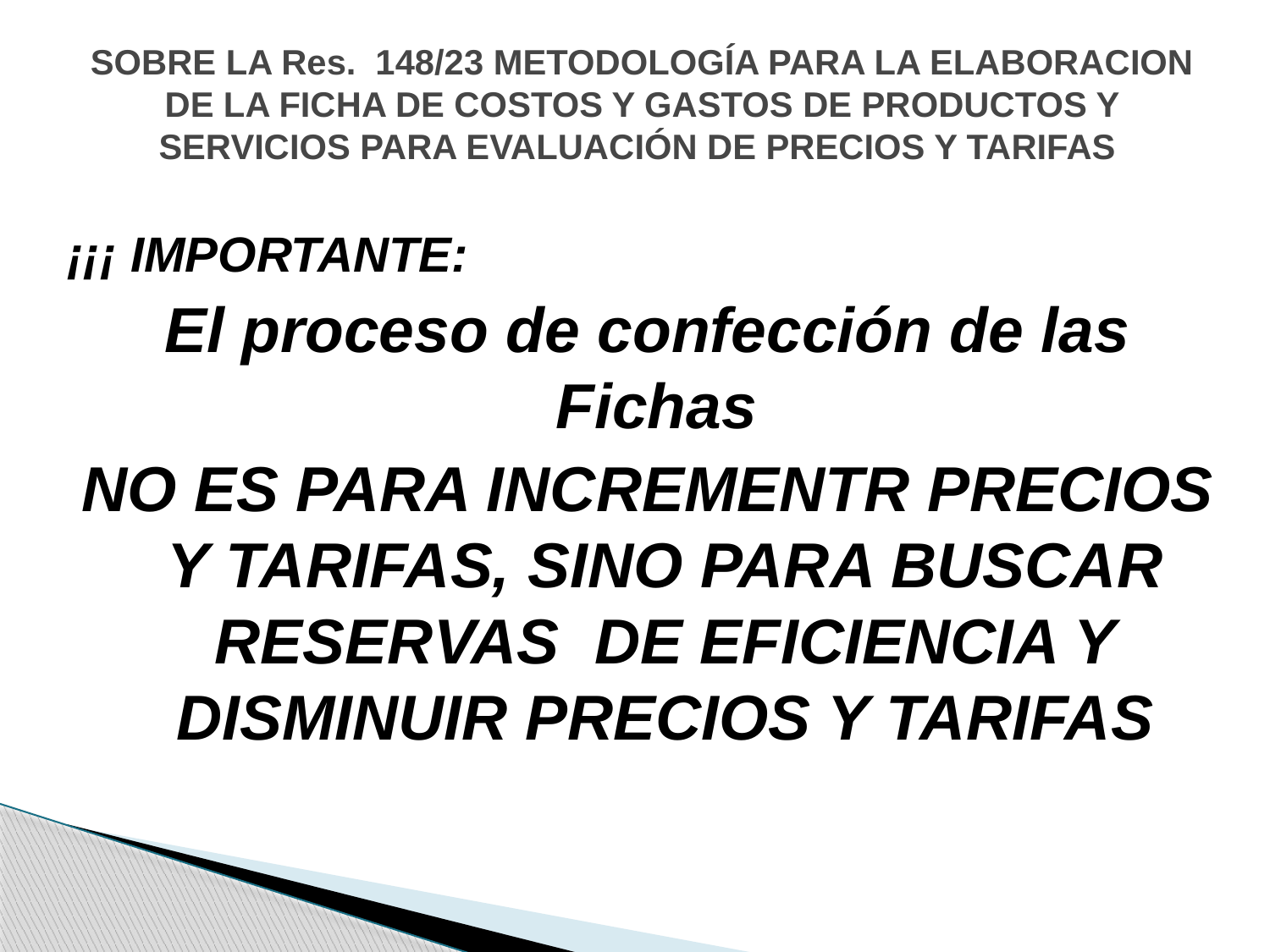

# SOBRE LA Res.  148/23 METODOLOGÍA PARA LA ELABORACION DE LA FICHA DE COSTOS Y GASTOS DE PRODUCTOS Y SERVICIOS PARA EVALUACIÓN DE PRECIOS Y TARIFAS
¡¡¡ IMPORTANTE:
El proceso de confección de las Fichas
NO ES PARA INCREMENTR PRECIOS Y TARIFAS, SINO PARA BUSCAR RESERVAS  DE EFICIENCIA Y DISMINUIR PRECIOS Y TARIFAS